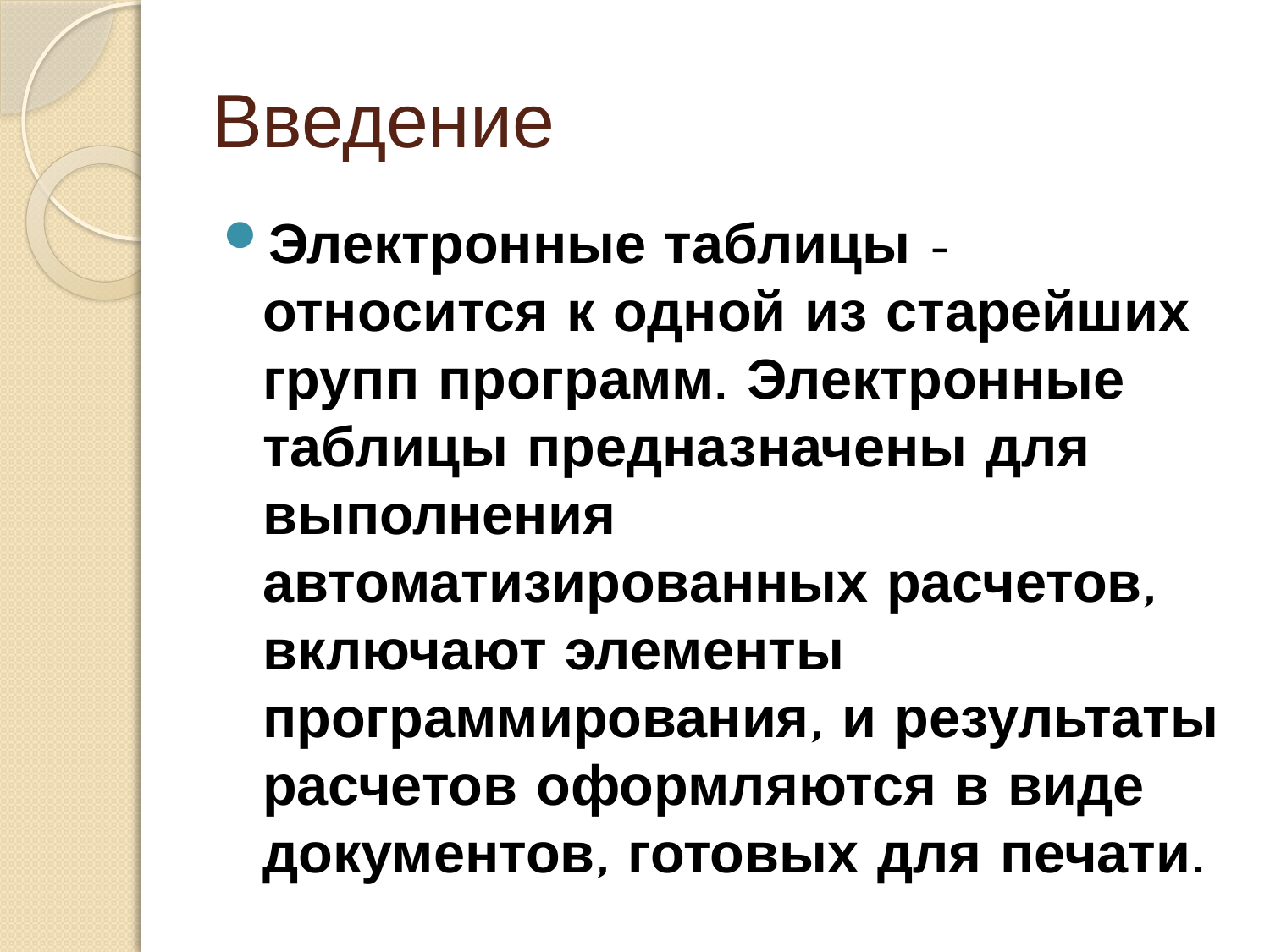

# Введение
Электронные таблицы - относится к одной из старейших групп программ. Электронные таблицы предназначены для выполнения автоматизированных расчетов, включают элементы программирования, и результаты расчетов оформляются в виде документов, готовых для печати.